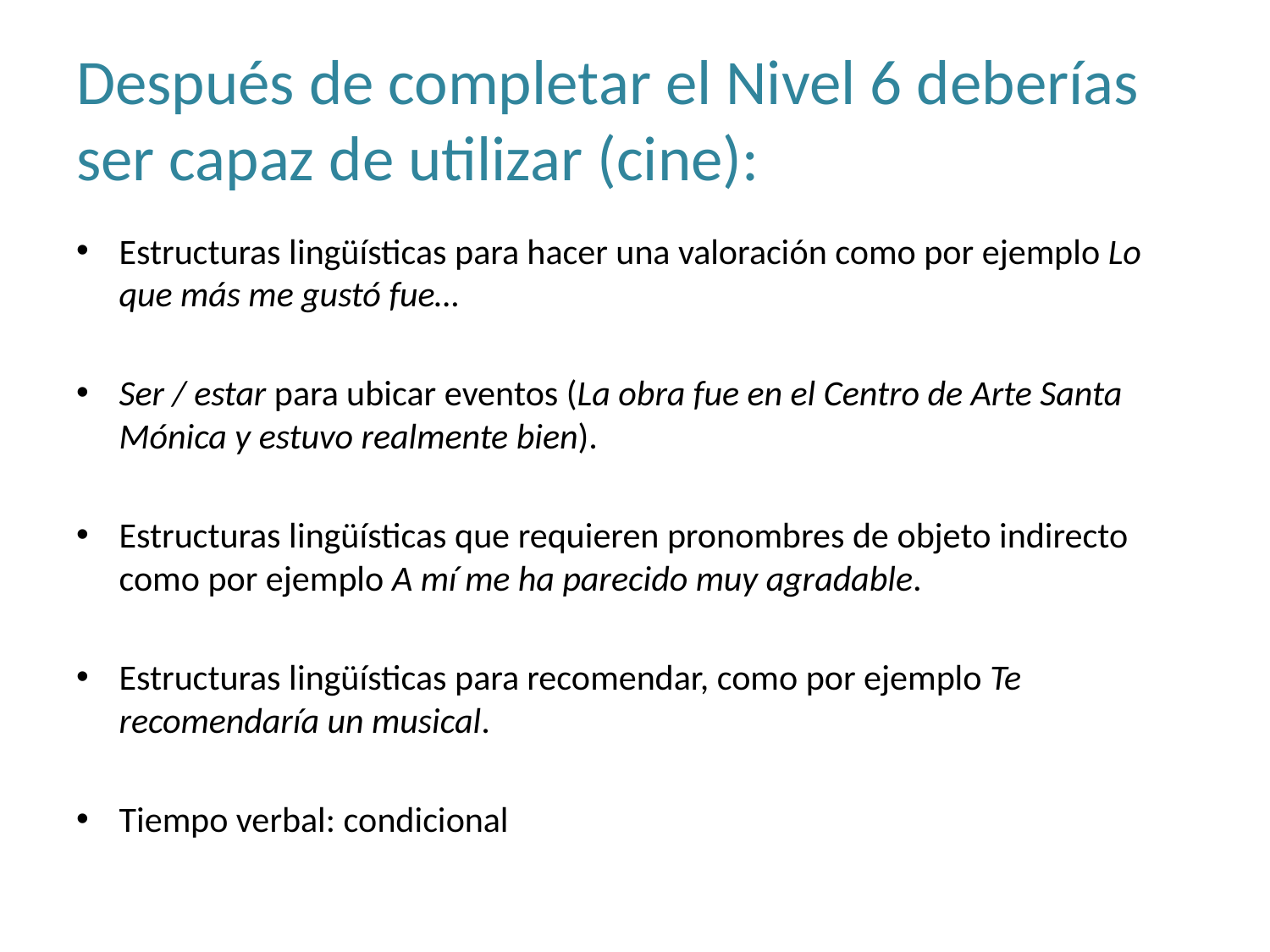

# Después de completar el Nivel 6 deberías ser capaz de utilizar (cine):
Estructuras lingüísticas para hacer una valoración como por ejemplo Lo que más me gustó fue…

Ser / estar para ubicar eventos (La obra fue en el Centro de Arte Santa Mónica y estuvo realmente bien).

Estructuras lingüísticas que requieren pronombres de objeto indirecto como por ejemplo A mí me ha parecido muy agradable.

Estructuras lingüísticas para recomendar, como por ejemplo Te recomendaría un musical.

Tiempo verbal: condicional